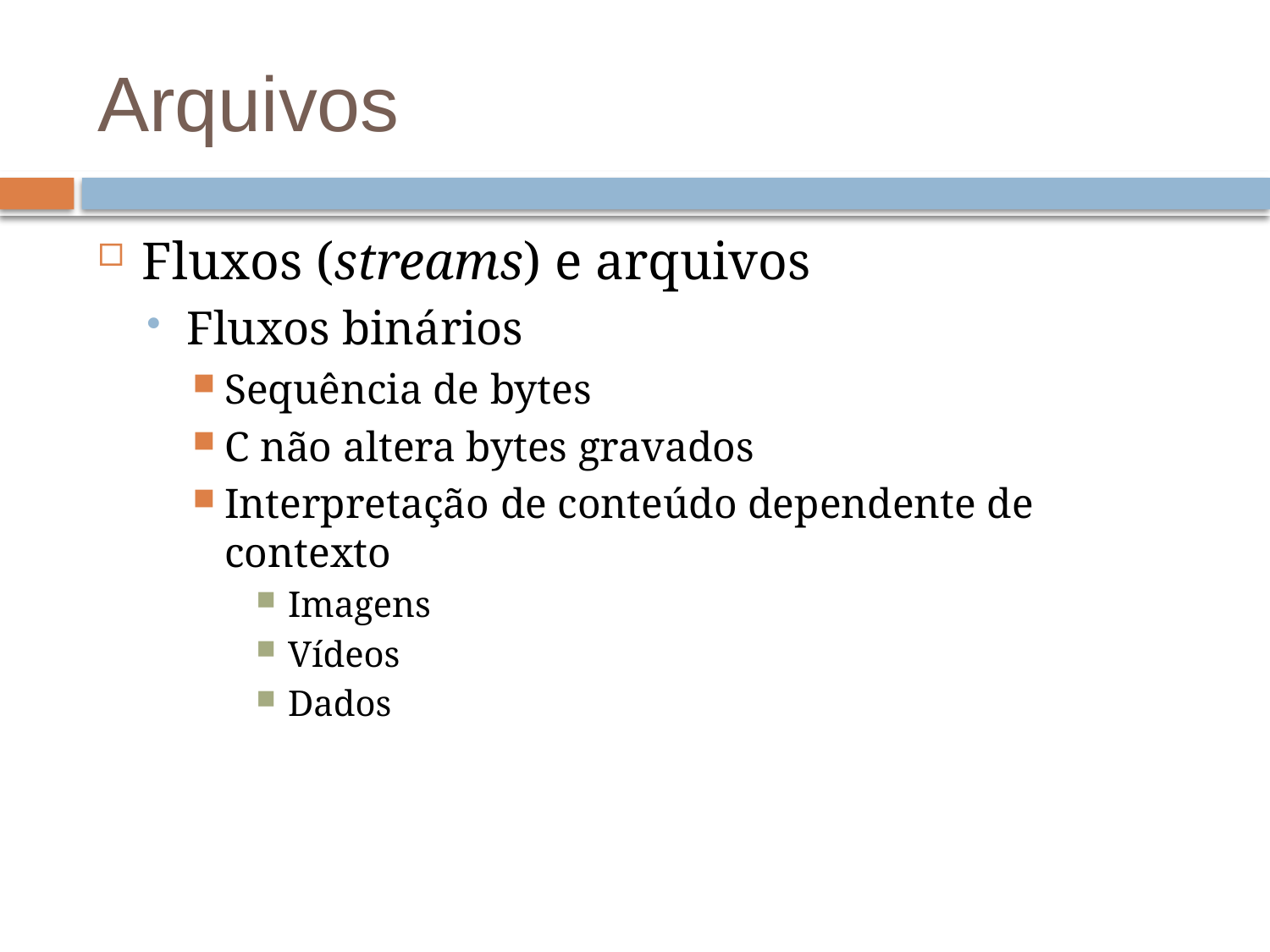

# Arquivos
Fluxos (streams) e arquivos
Fluxos binários
Sequência de bytes
C não altera bytes gravados
Interpretação de conteúdo dependente de contexto
Imagens
Vídeos
Dados